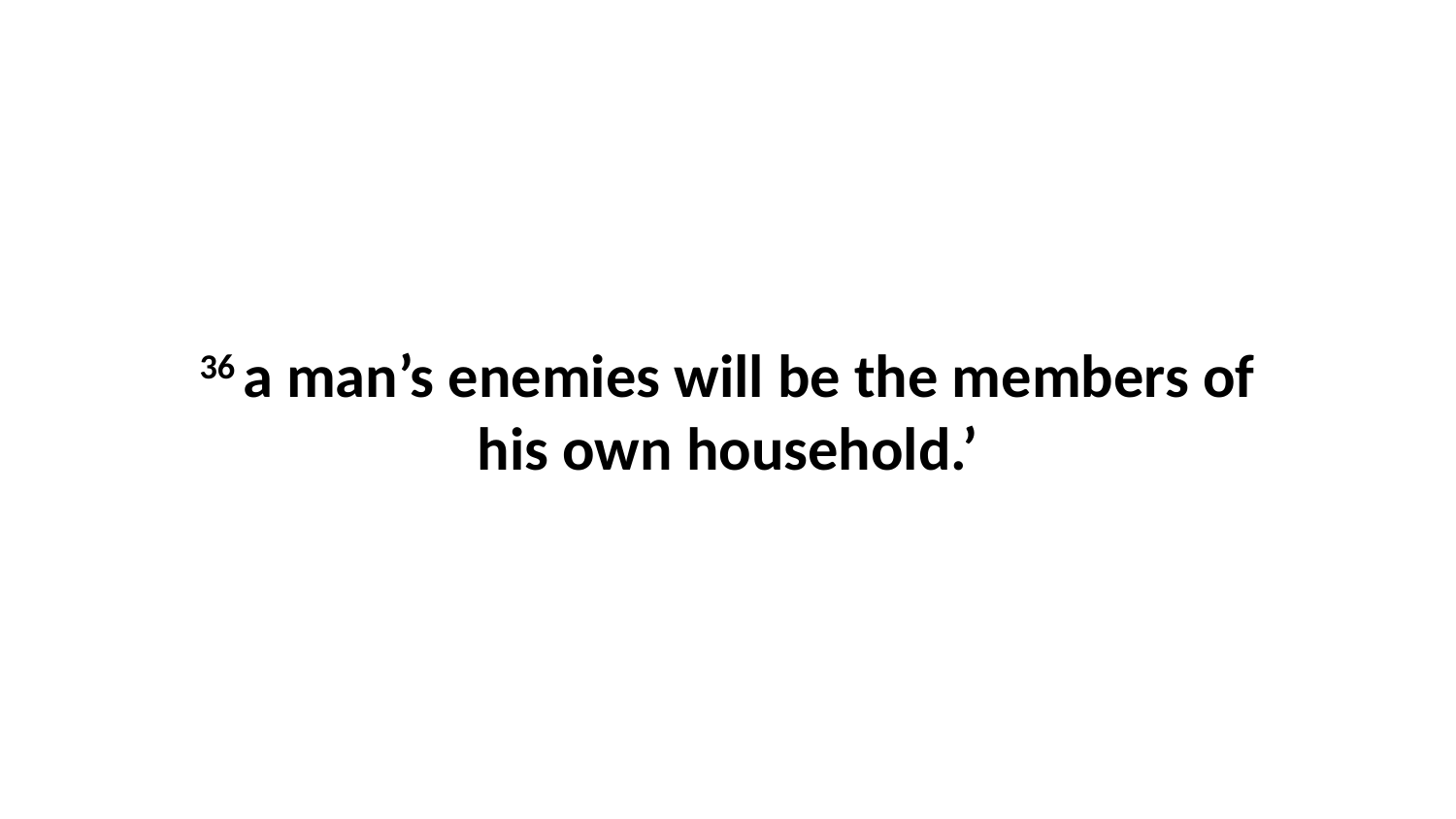

36 a man’s enemies will be the members of his own household.’